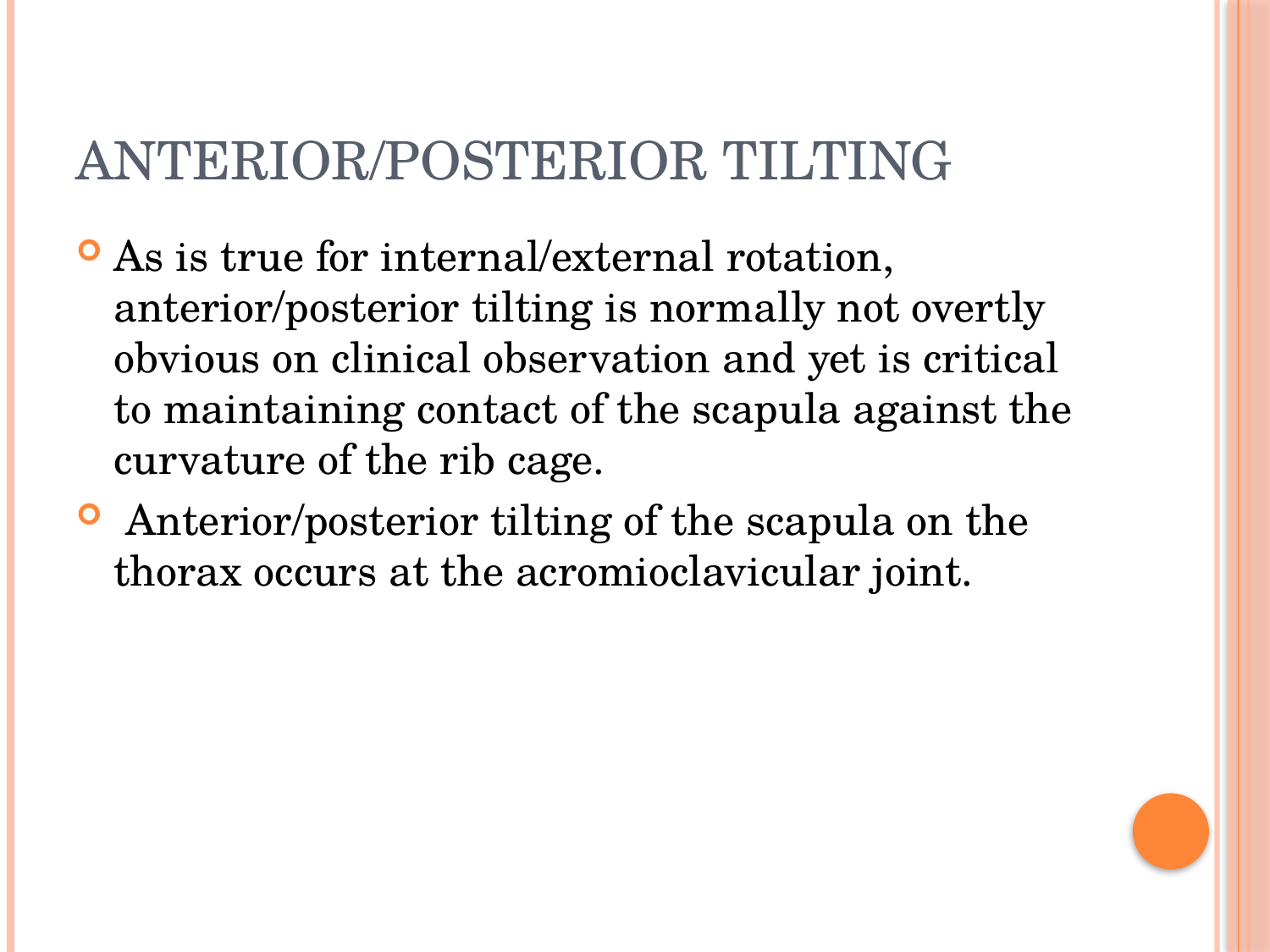

# Anterior/Posterior Tilting
As is true for internal/external rotation, anterior/posterior tilting is normally not overtly obvious on clinical observation and yet is critical to maintaining contact of the scapula against the curvature of the rib cage.
 Anterior/posterior tilting of the scapula on the thorax occurs at the acromioclavicular joint.